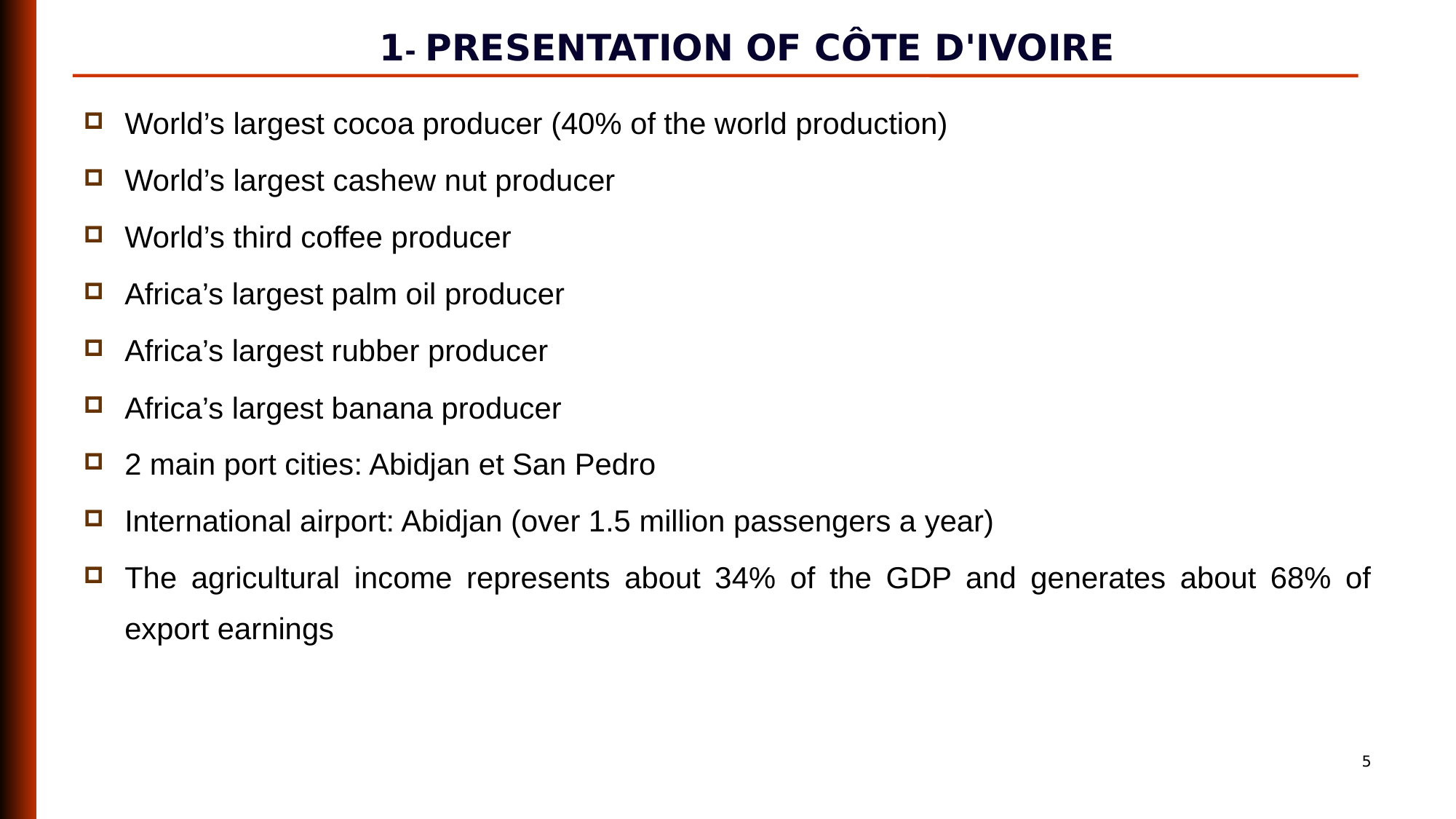

1- PRESENTATION OF CÔTE D'IVOIRE
World’s largest cocoa producer (40% of the world production)
World’s largest cashew nut producer
World’s third coffee producer
Africa’s largest palm oil producer
Africa’s largest rubber producer
Africa’s largest banana producer
2 main port cities: Abidjan et San Pedro
International airport: Abidjan (over 1.5 million passengers a year)
The agricultural income represents about 34% of the GDP and generates about 68% of export earnings
5